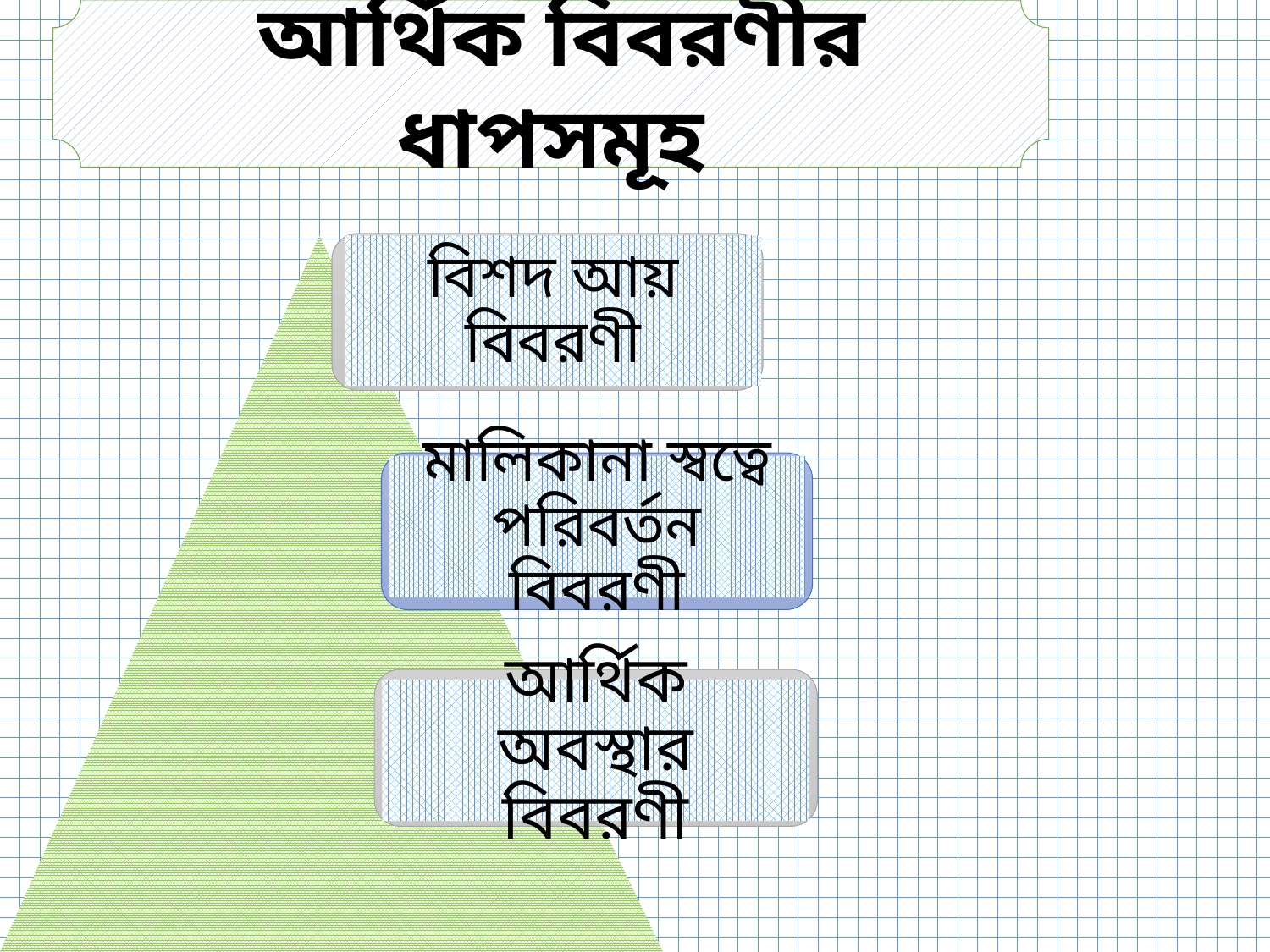

আর্থিক বিবরণীর ধাপসমূহ

বিশদ আয় বিবরণী

মালিকানা স্বত্বে পরিবর্তন বিবরণী

আর্থিক অবস্থার বিবরণী